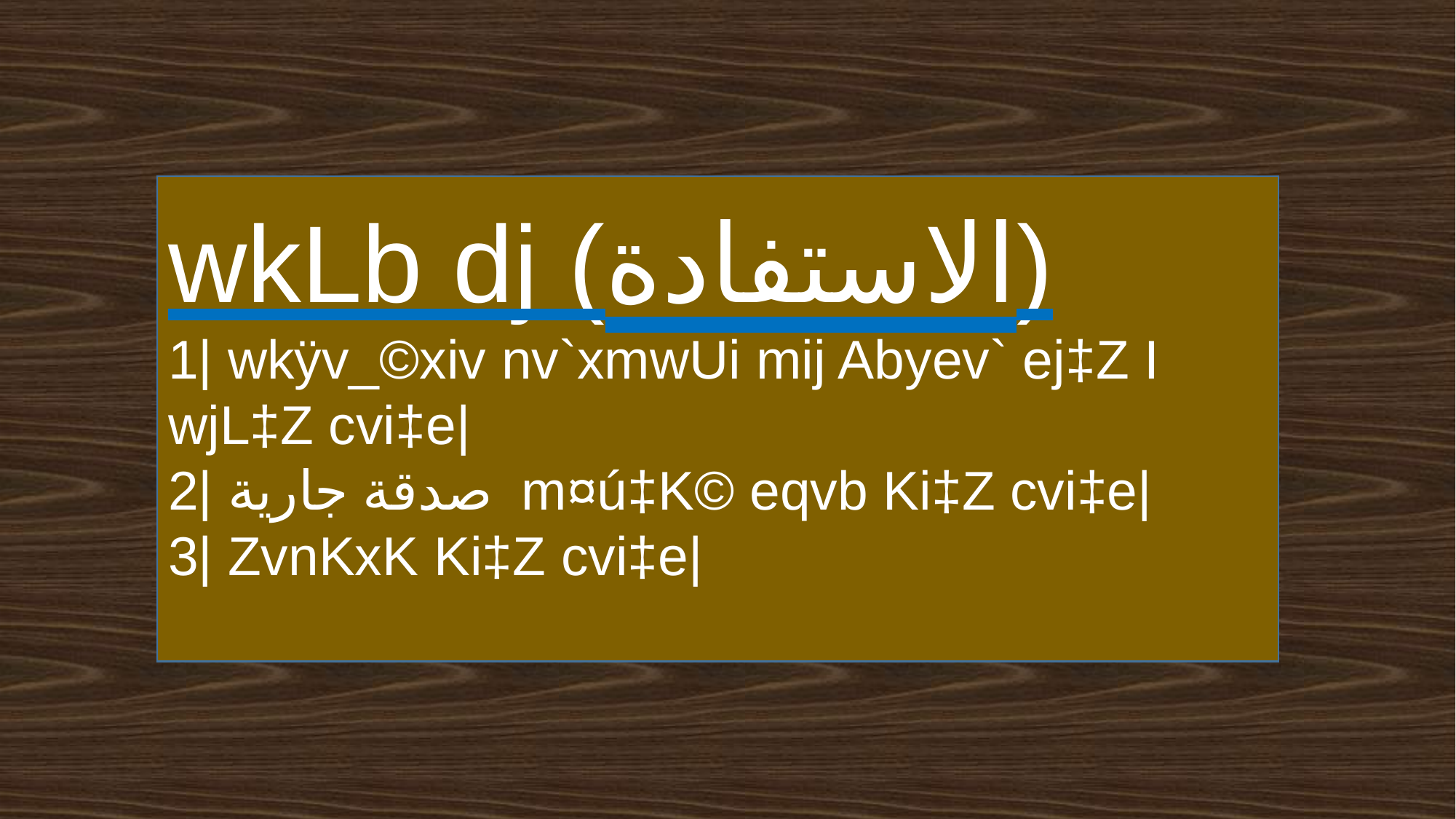

wkLb dj (الاستفادة)
1| wkÿv_©xiv nv`xmwUi mij Abyev` ej‡Z I wjL‡Z cvi‡e|
2| صدقة جارية  m¤ú‡K© eqvb Ki‡Z cvi‡e|
3| ZvnKxK Ki‡Z cvi‡e|